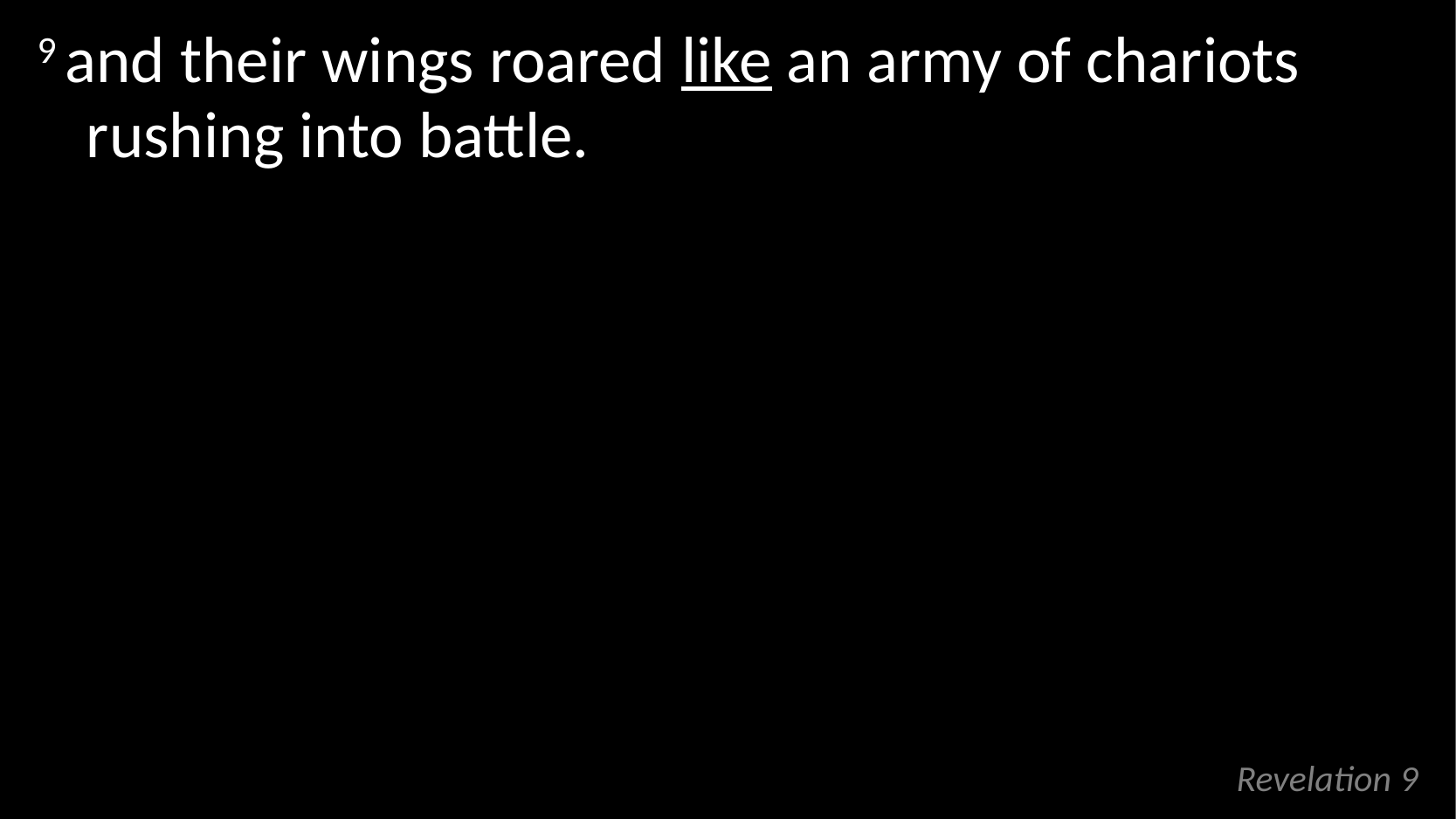

9 and their wings roared like an army of chariots rushing into battle.
# Revelation 9